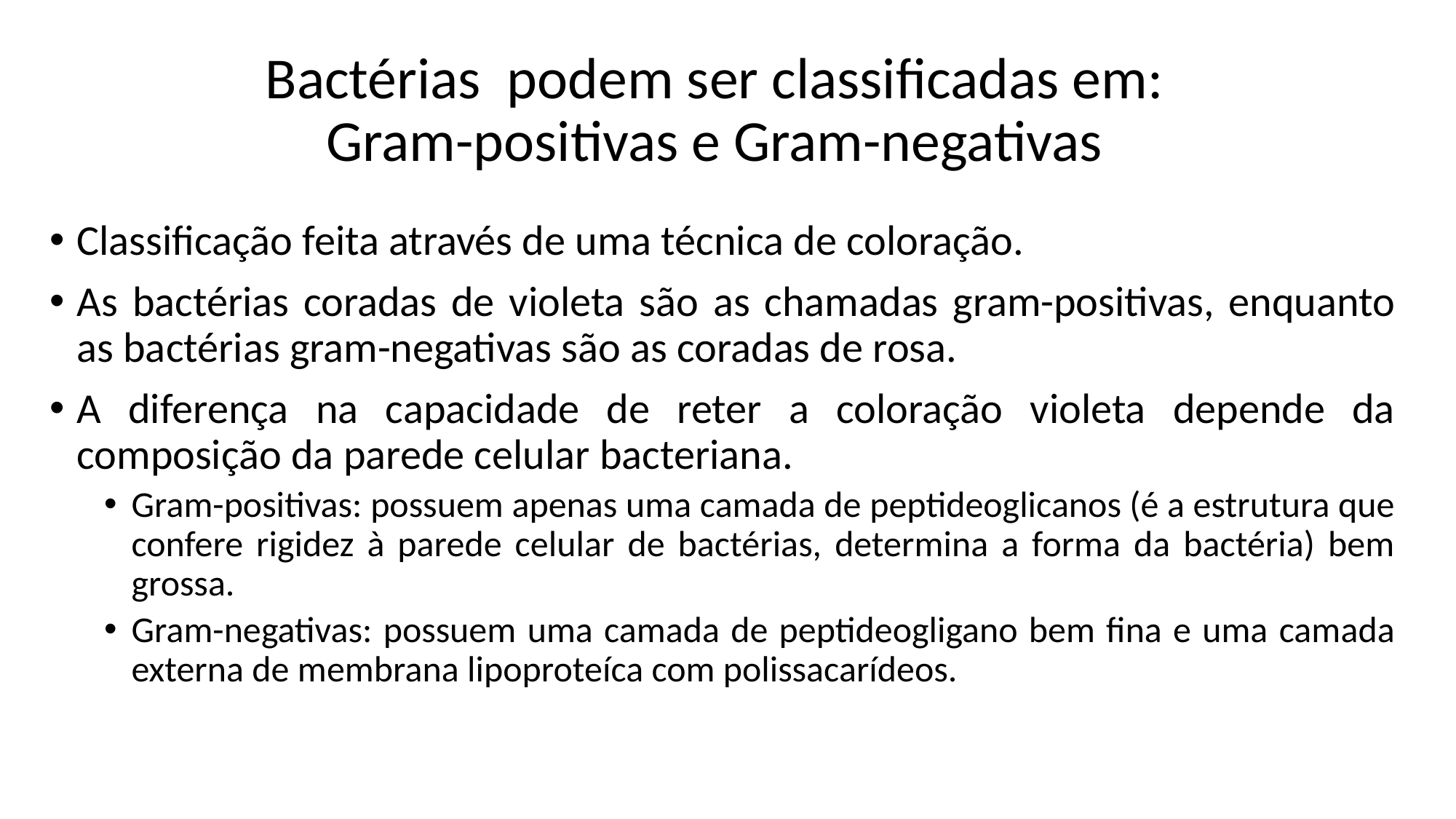

# Bactérias  podem ser classificadas em: Gram-positivas e Gram-negativas
Classificação feita através de uma técnica de coloração.
As bactérias coradas de violeta são as chamadas gram-positivas, enquanto as bactérias gram-negativas são as coradas de rosa.
A diferença na capacidade de reter a coloração violeta depende da composição da parede celular bacteriana.
Gram-positivas: possuem apenas uma camada de peptideoglicanos (é a estrutura que confere rigidez à parede celular de bactérias, determina a forma da bactéria) bem grossa.
Gram-negativas: possuem uma camada de peptideogligano bem fina e uma camada externa de membrana lipoproteíca com polissacarídeos.